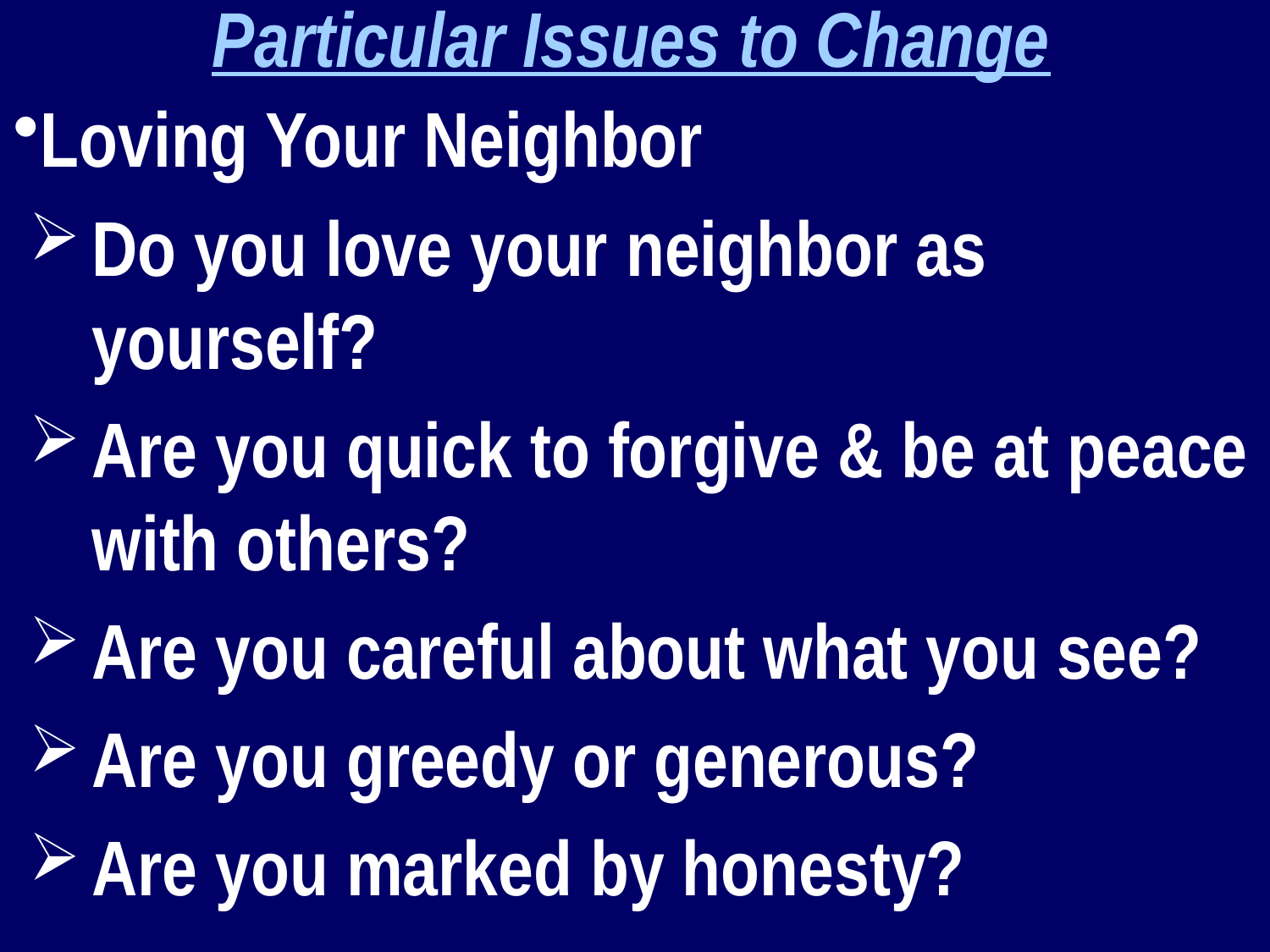

Particular Issues to Change
Loving Your Neighbor
Do you love your neighbor as yourself?
Are you quick to forgive & be at peace with others?
Are you careful about what you see?
Are you greedy or generous?
Are you marked by honesty?